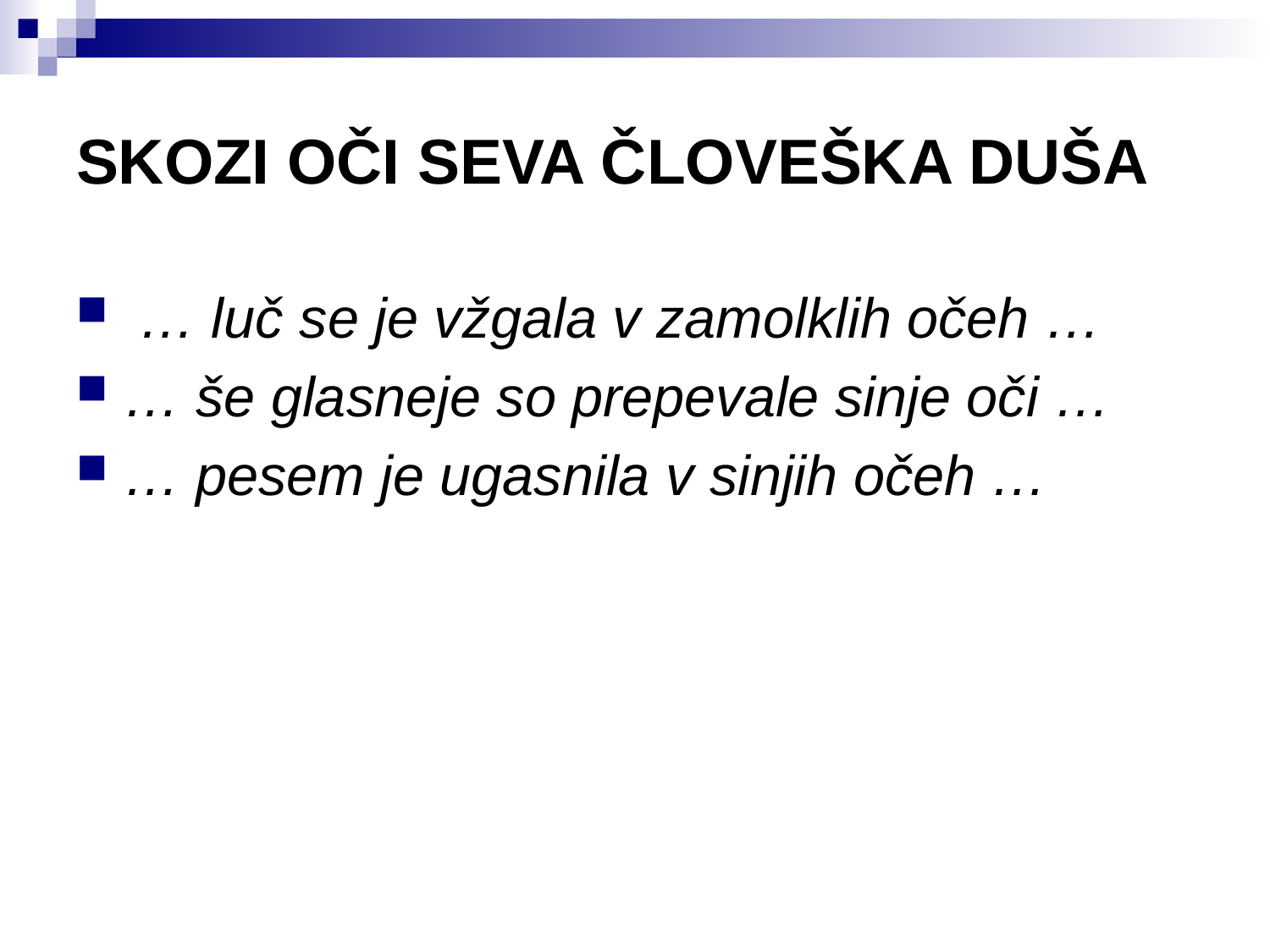

# SKOZI OČI SEVA ČLOVEŠKA DUŠA
 … luč se je vžgala v zamolklih očeh …
… še glasneje so prepevale sinje oči …
… pesem je ugasnila v sinjih očeh …